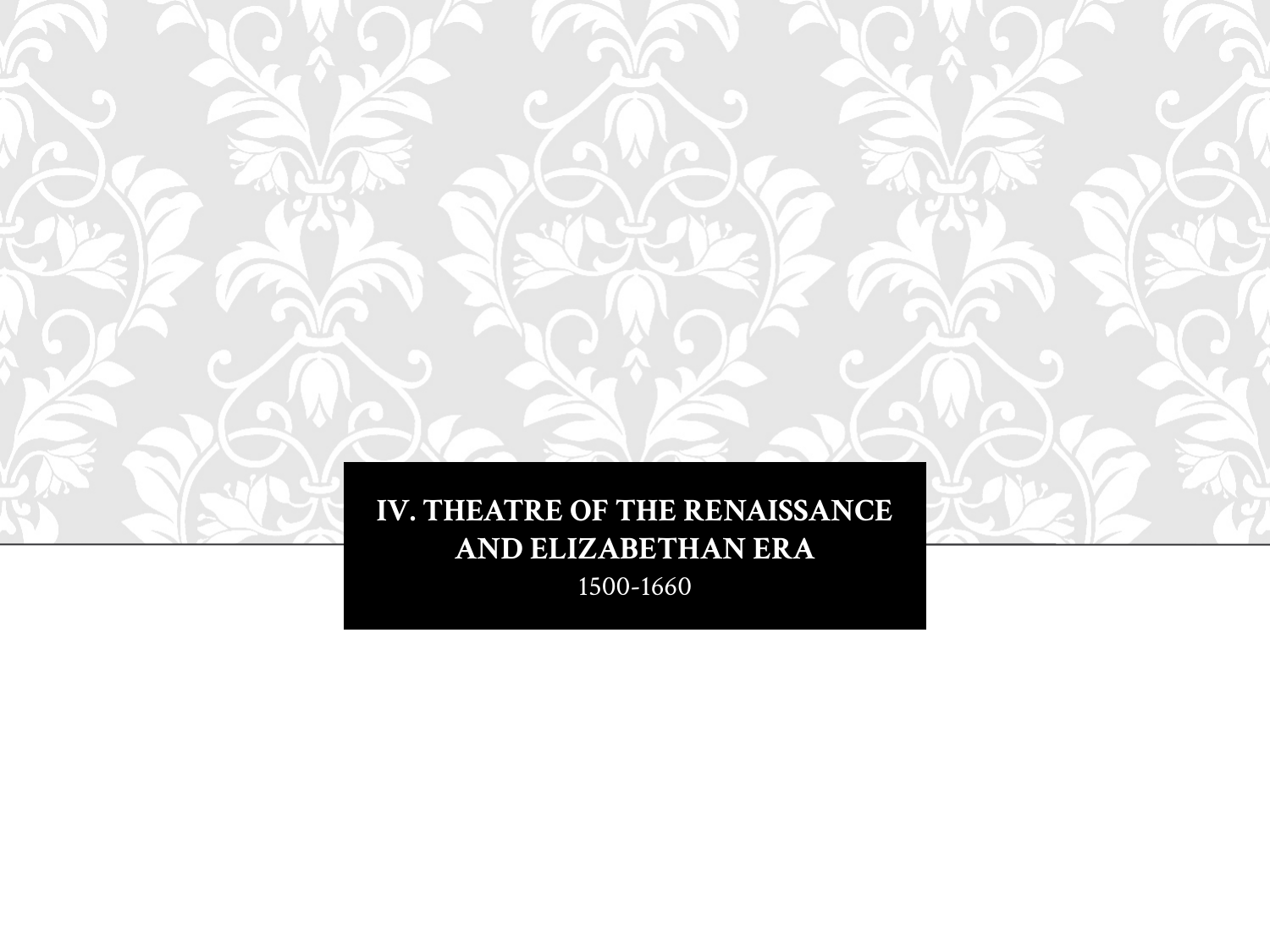

# IV. Theatre of the Renaissance and Elizabethan era
1500-1660